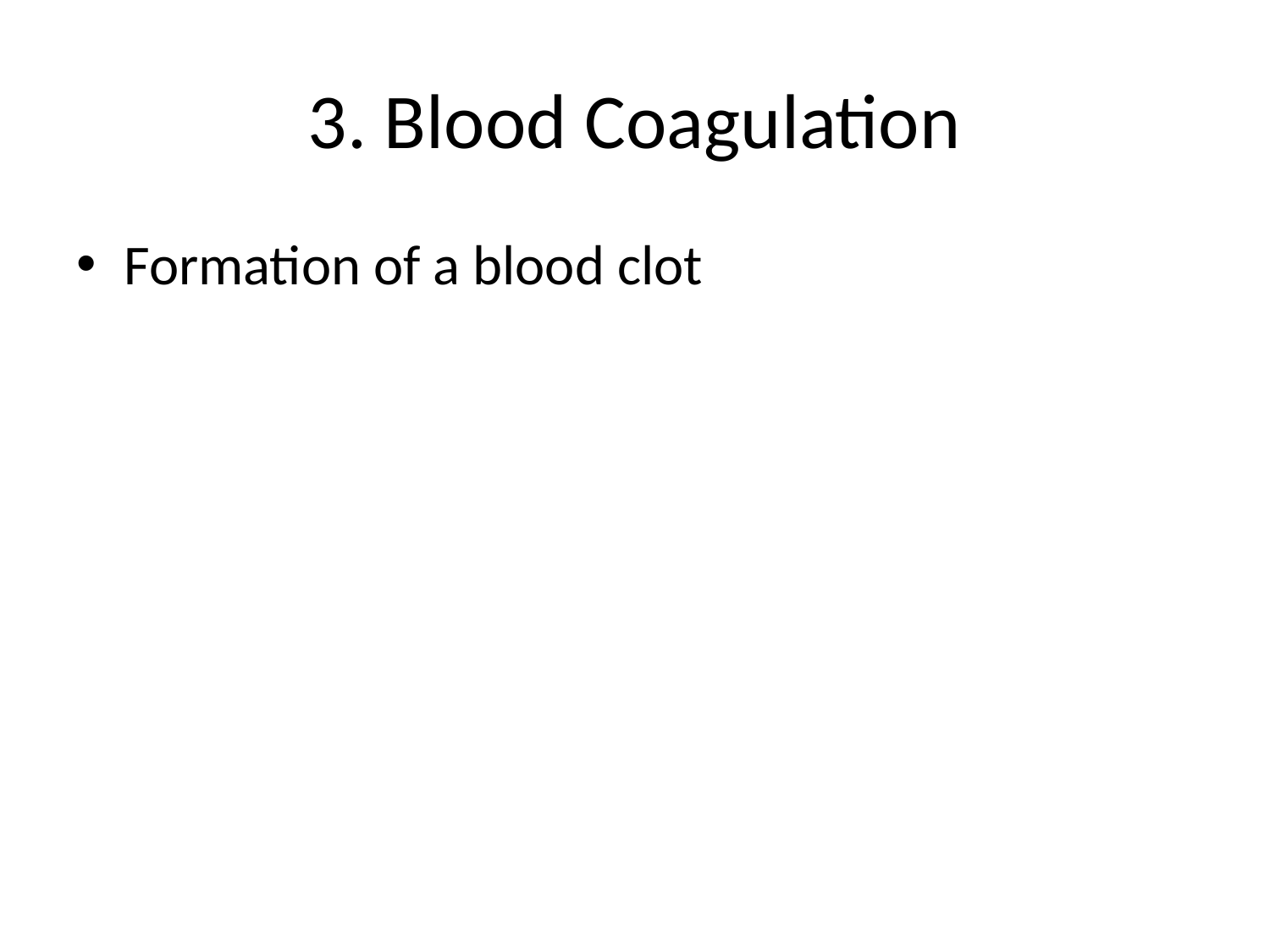

# 3. Blood Coagulation
Formation of a blood clot